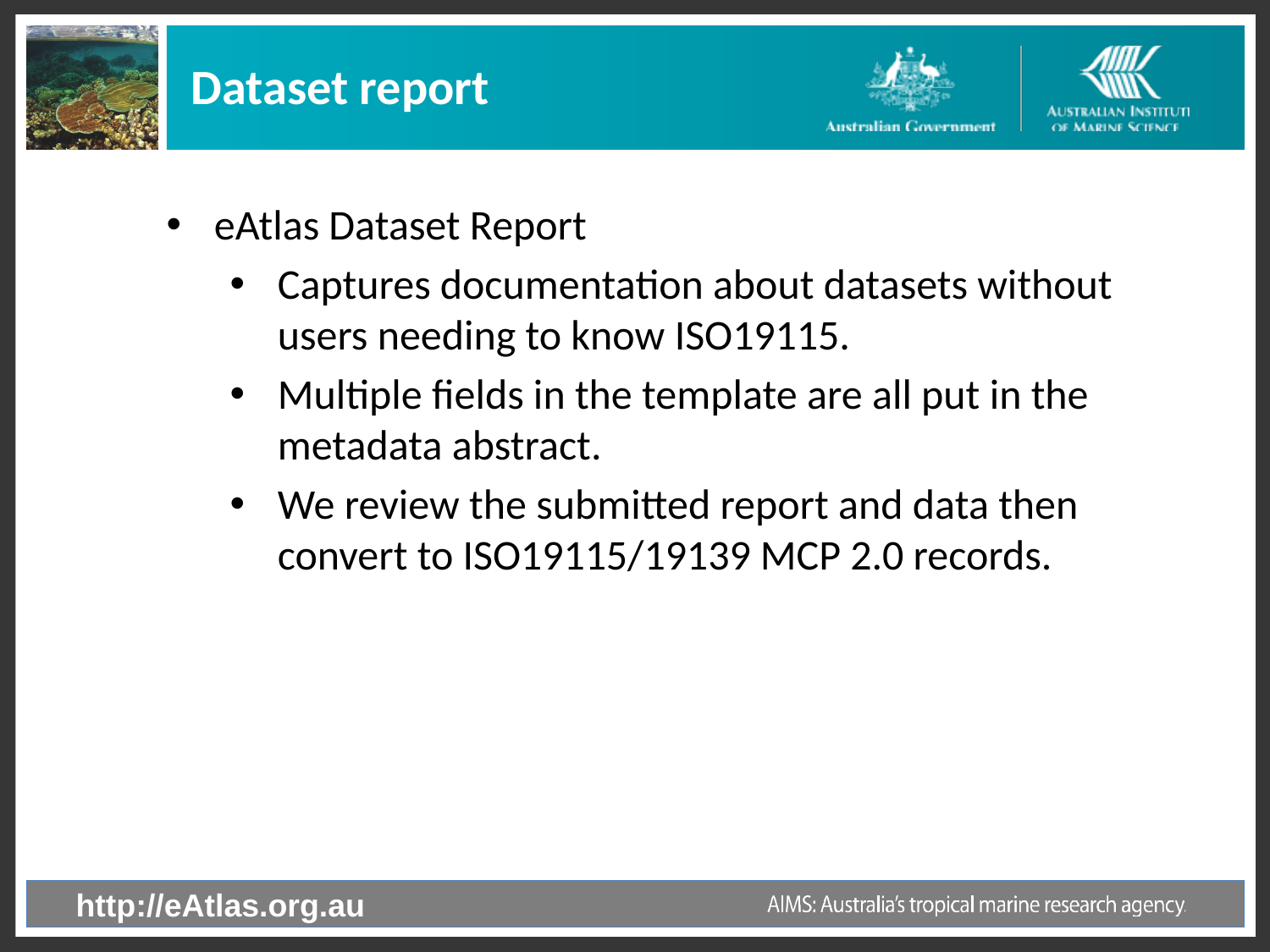

# Dataset report
eAtlas Dataset Report
Captures documentation about datasets without users needing to know ISO19115.
Multiple fields in the template are all put in the metadata abstract.
We review the submitted report and data then convert to ISO19115/19139 MCP 2.0 records.